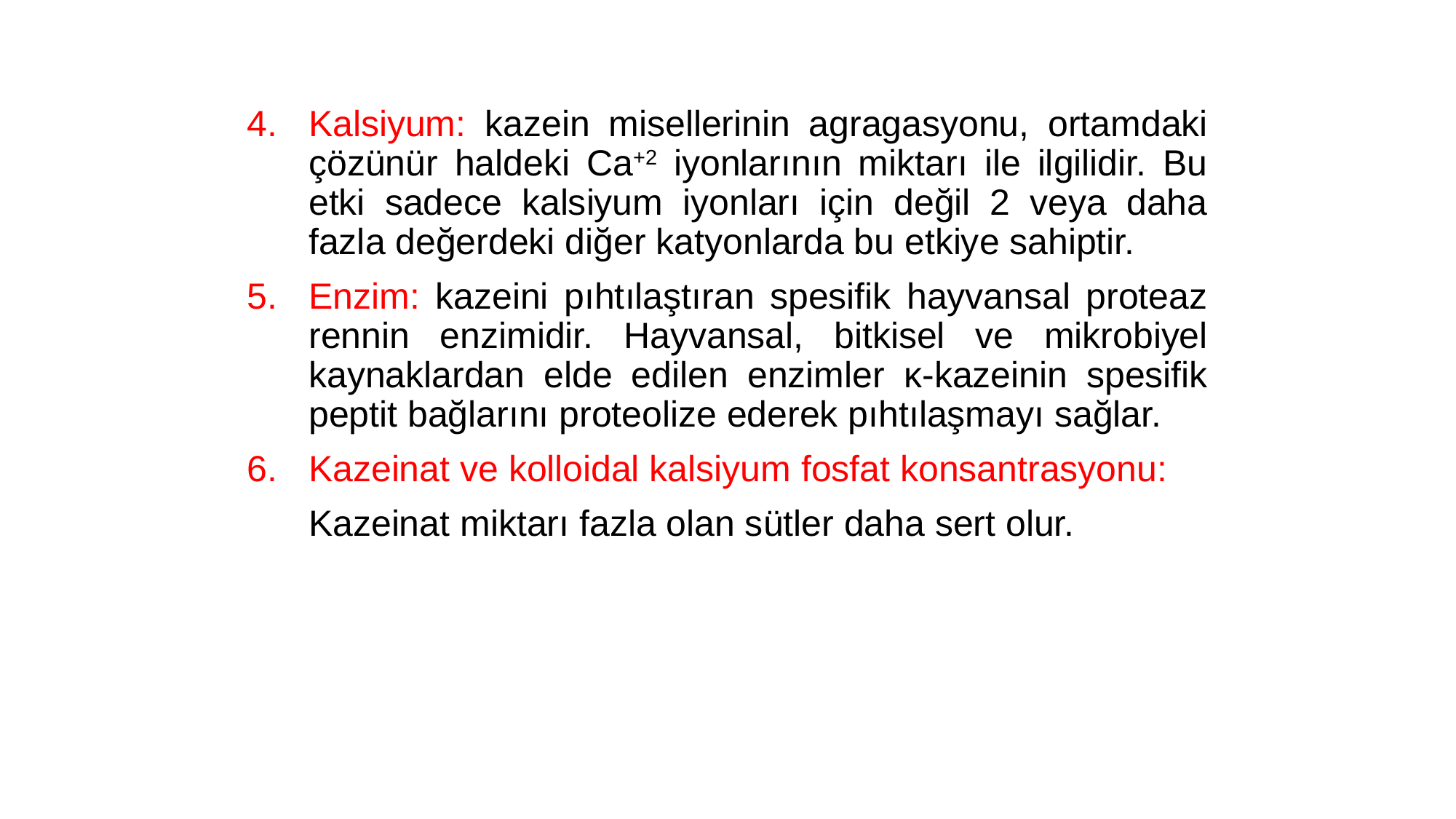

Kalsiyum: kazein misellerinin agragasyonu, ortamdaki çözünür haldeki Ca+2 iyonlarının miktarı ile ilgilidir. Bu etki sadece kalsiyum iyonları için değil 2 veya daha fazla değerdeki diğer katyonlarda bu etkiye sahiptir.
Enzim: kazeini pıhtılaştıran spesifik hayvansal proteaz rennin enzimidir. Hayvansal, bitkisel ve mikrobiyel kaynaklardan elde edilen enzimler κ-kazeinin spesifik peptit bağlarını proteolize ederek pıhtılaşmayı sağlar.
Kazeinat ve kolloidal kalsiyum fosfat konsantrasyonu:
	Kazeinat miktarı fazla olan sütler daha sert olur.